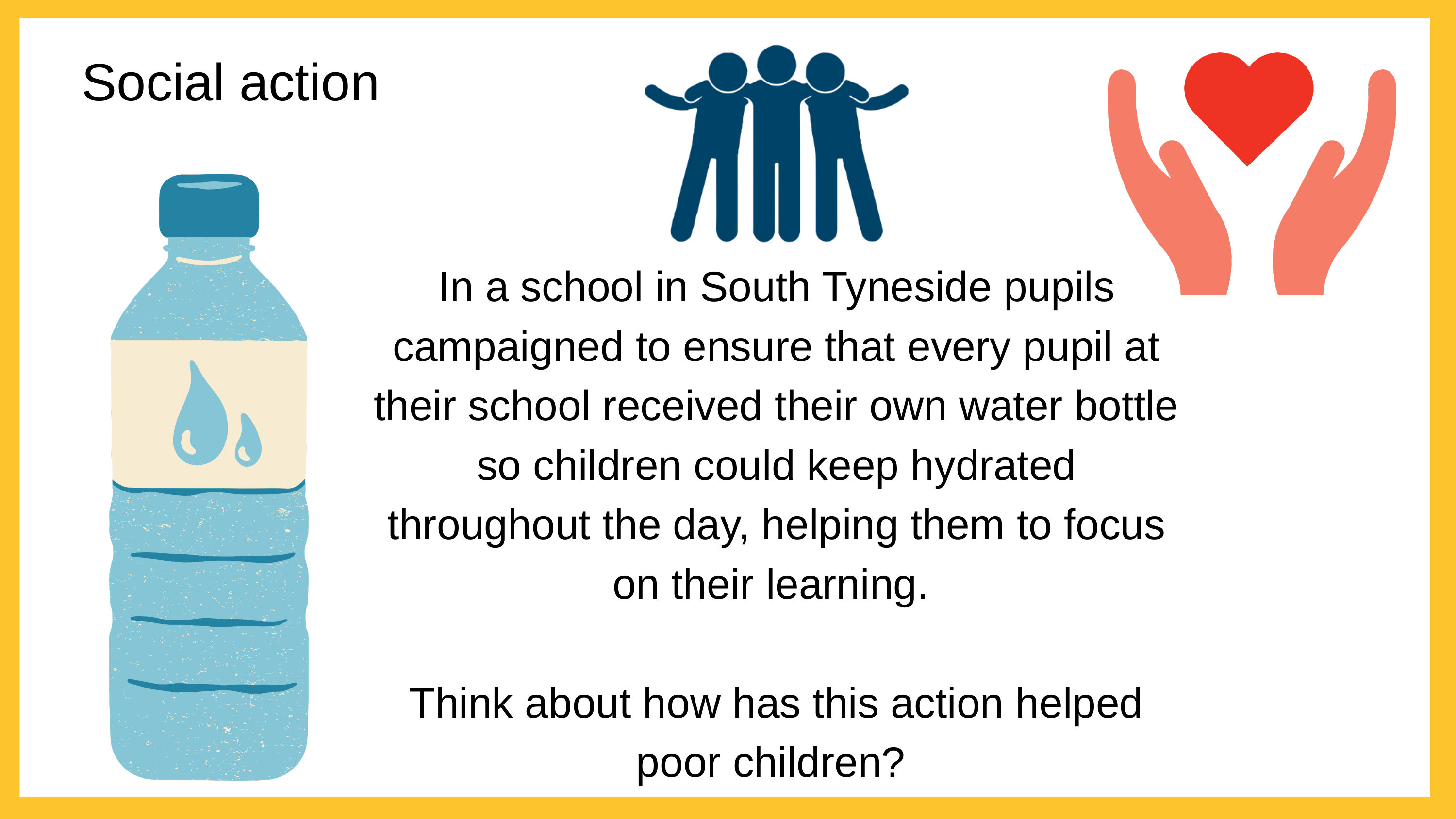

Social action

In a school in South Tyneside pupils campaigned to ensure that every pupil at their school received their own water bottle so children could keep hydrated throughout the day, helping them to focus on their learning.

Think about how has this action helped poor children?